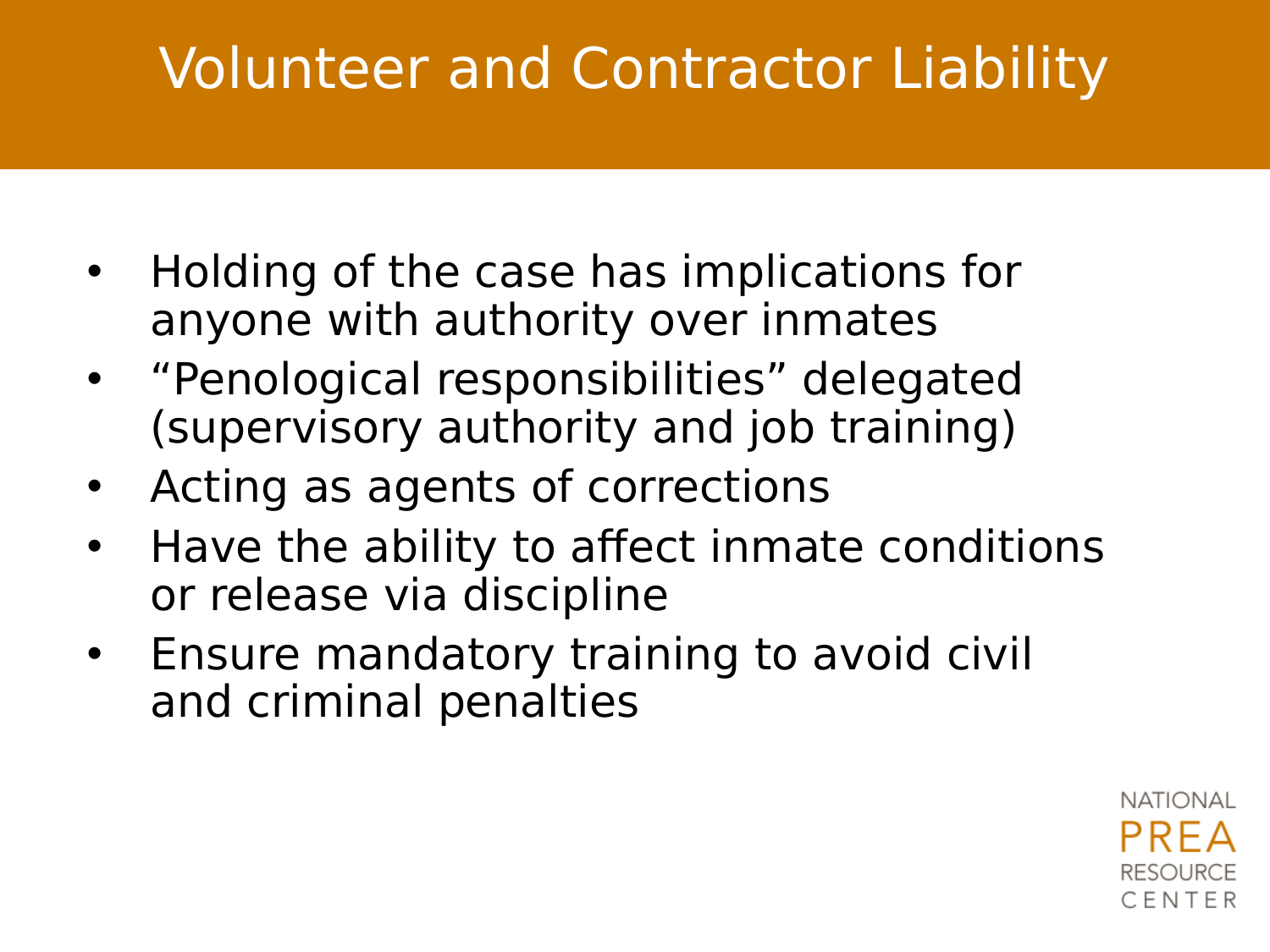

# Volunteer and Contractor Liability

Holding of the case has implications for anyone with authority over inmates
“Penological responsibilities” delegated (supervisory authority and job training)
Acting as agents of corrections
Have the ability to affect inmate conditions or release via discipline
Ensure mandatory training to avoid civil and criminal penalties